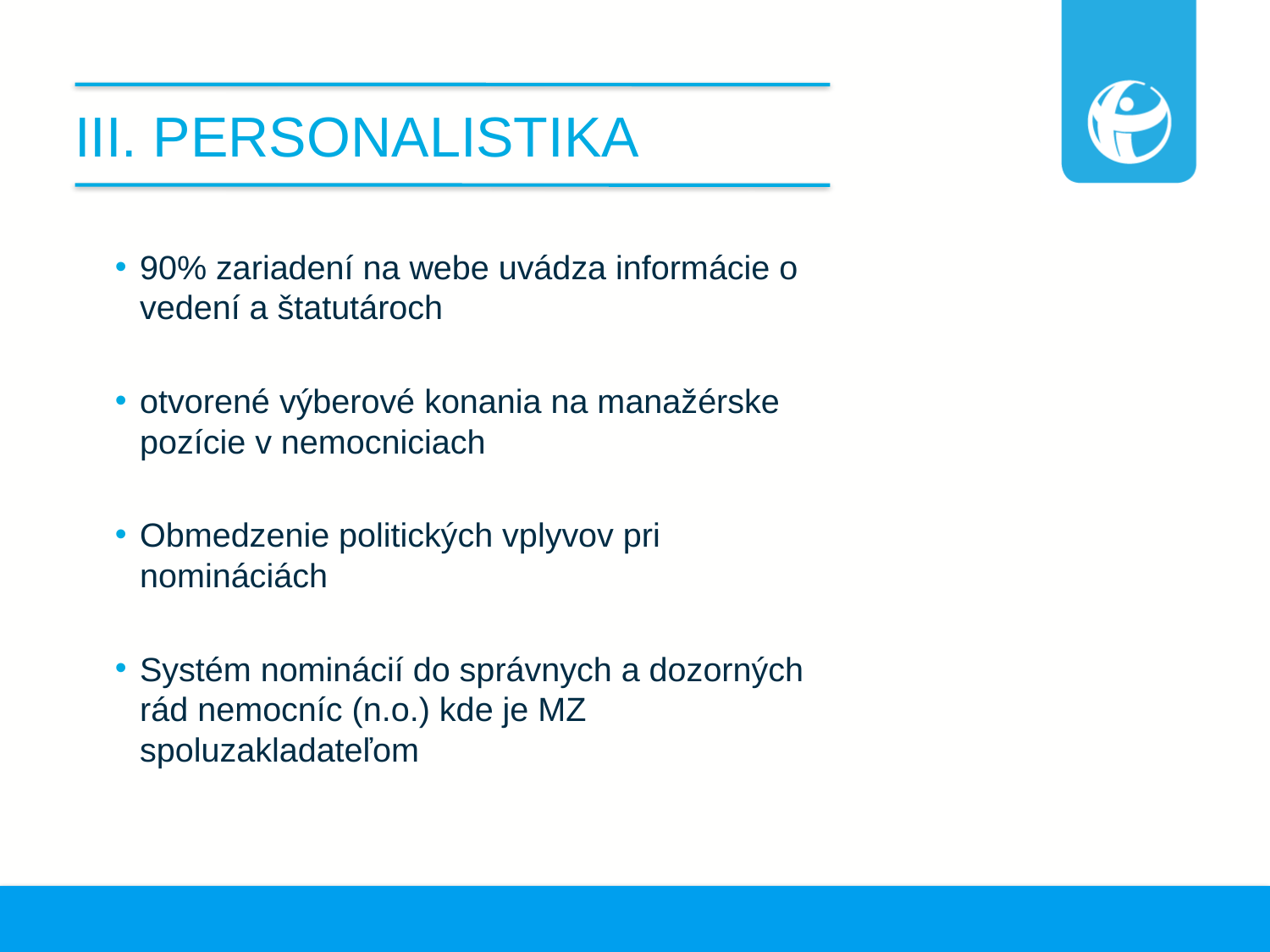

# III. Personalistika
90% zariadení na webe uvádza informácie o vedení a štatutároch

otvorené výberové konania na manažérske pozície v nemocniciach

Obmedzenie politických vplyvov pri nomináciách

Systém nominácií do správnych a dozorných rád nemocníc (n.o.) kde je MZ spoluzakladateľom